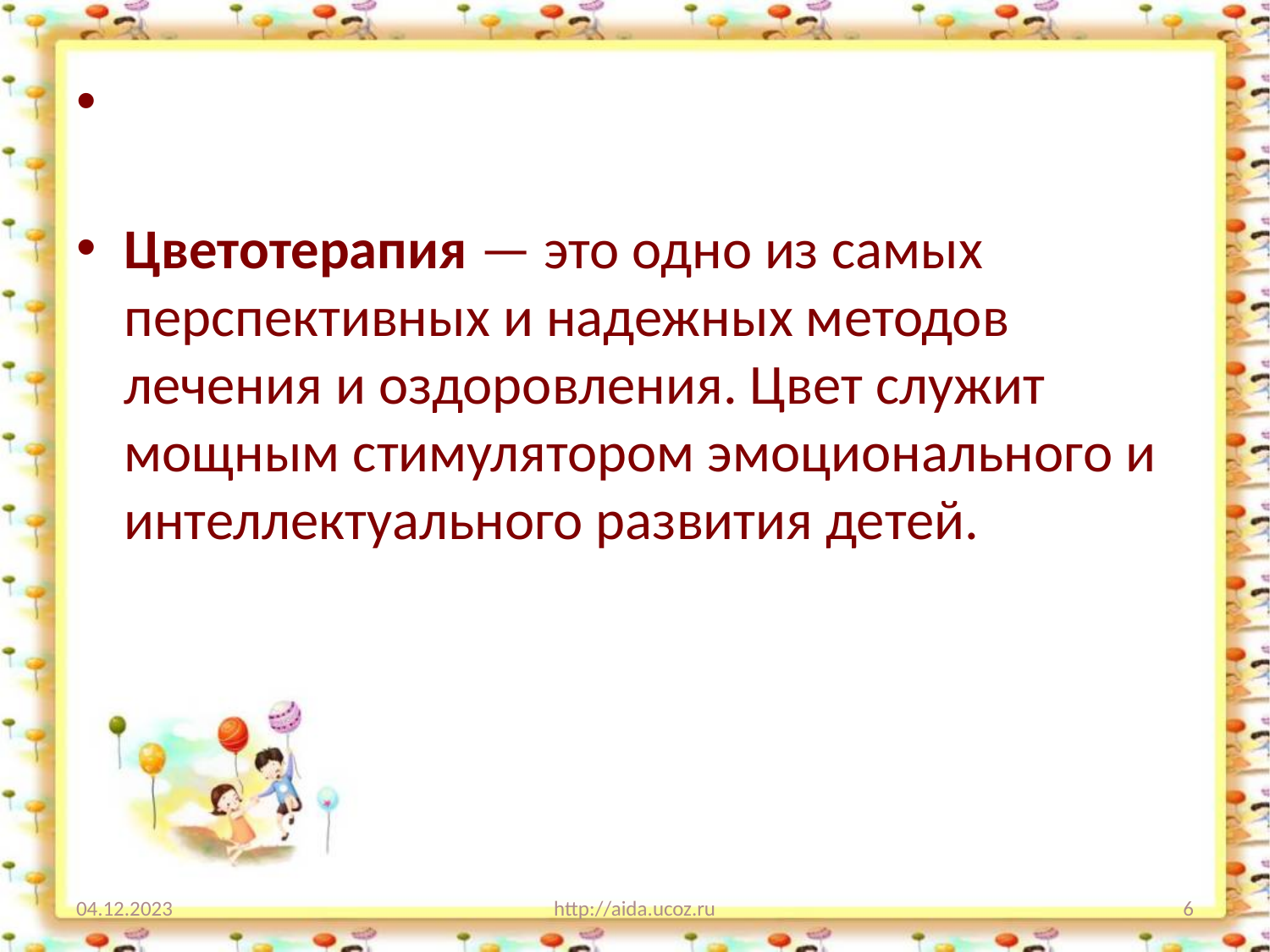

#

Цветотерапия — это одно из самых перспективных и надежных методов лечения и оздоровления. Цвет служит мощным стимулятором эмоционального и интеллектуального развития детей.

04.12.2023
http://aida.ucoz.ru
6